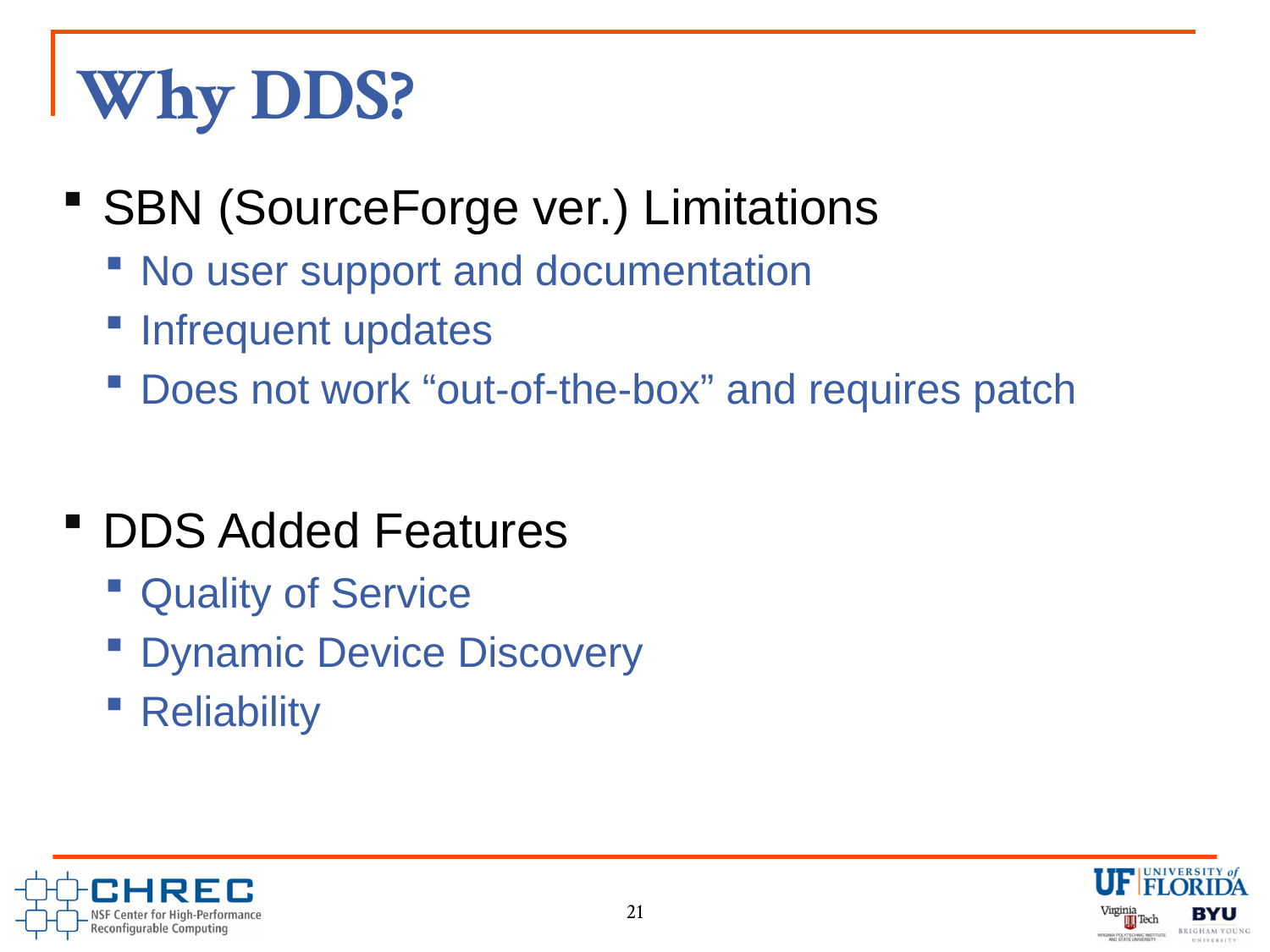

# Why DDS?
SBN (SourceForge ver.) Limitations
No user support and documentation
Infrequent updates
Does not work “out-of-the-box” and requires patch

DDS Added Features
Quality of Service
Dynamic Device Discovery
Reliability
21